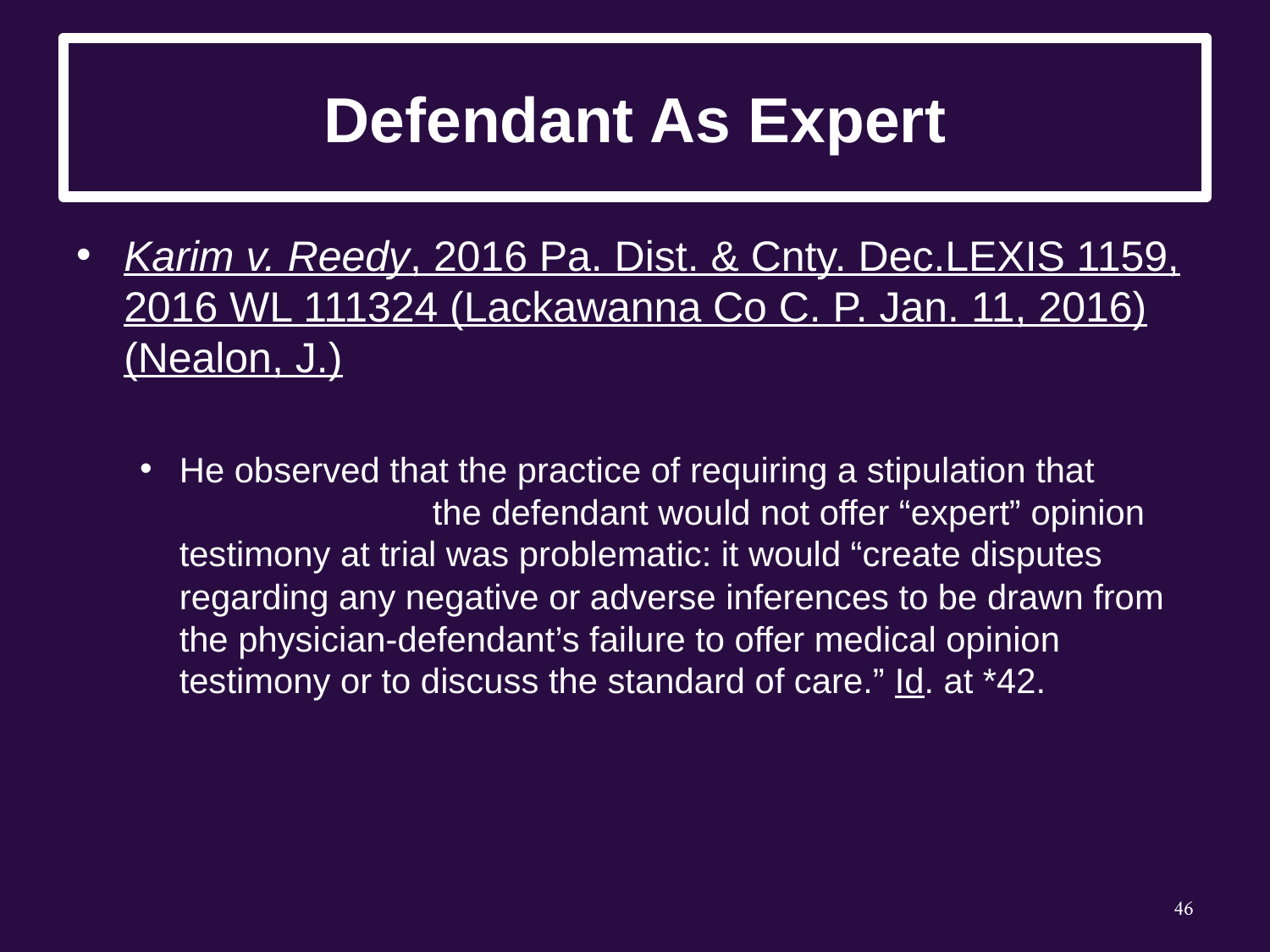

# Defendant As Expert
Karim v. Reedy, 2016 Pa. Dist. & Cnty. Dec.LEXIS 1159, 2016 WL 111324 (Lackawanna Co C. P. Jan. 11, 2016)(Nealon, J.)

He observed that the practice of requiring a stipulation that                                     the defendant would not offer “expert” opinion testimony at trial was problematic: it would “create disputes regarding any negative or adverse inferences to be drawn from the physician-defendant’s failure to offer medical opinion testimony or to discuss the standard of care.” Id. at *42.
46